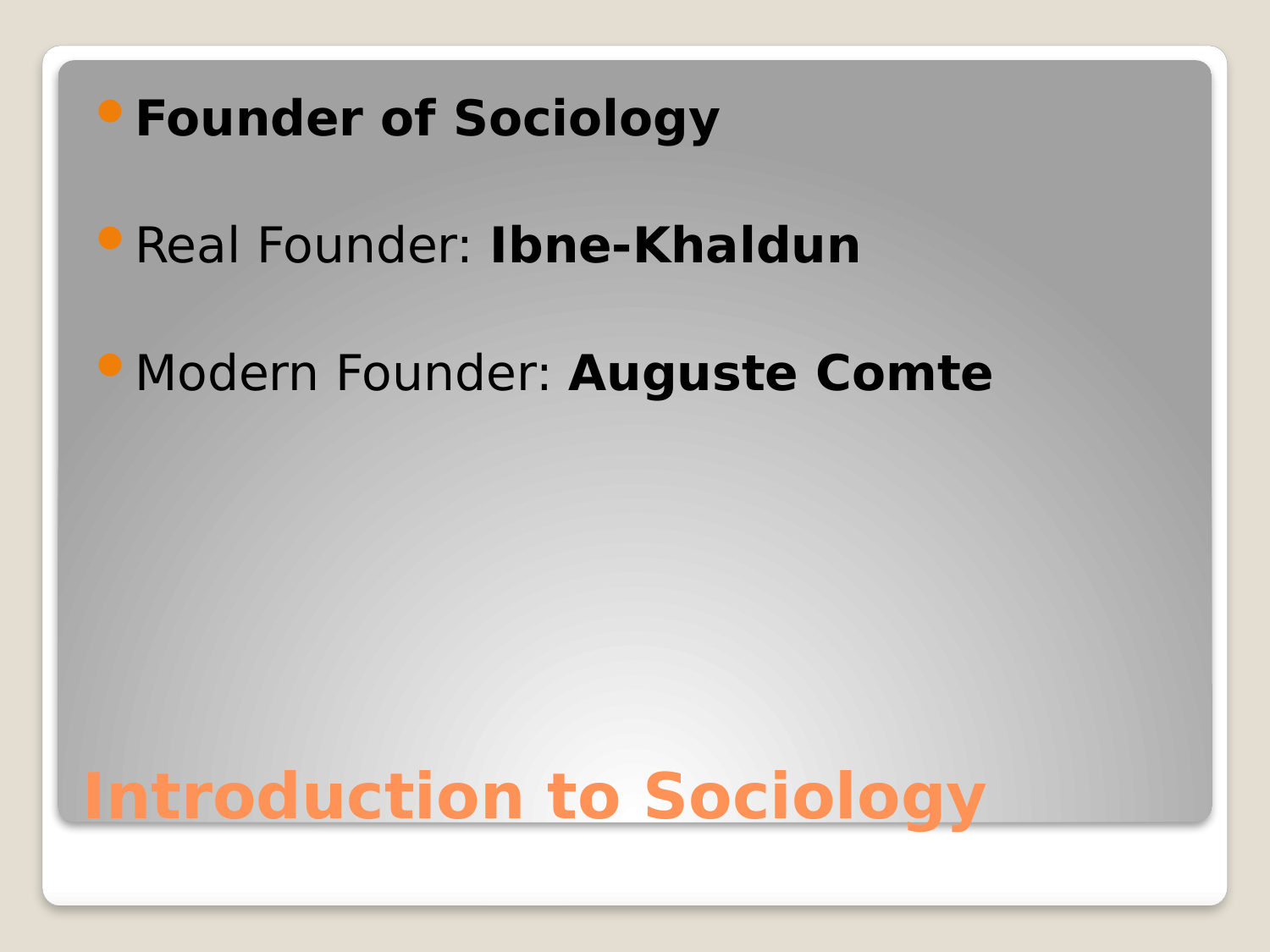

Founder of Sociology

Real Founder: Ibne-Khaldun

Modern Founder: Auguste Comte
# Introduction to Sociology